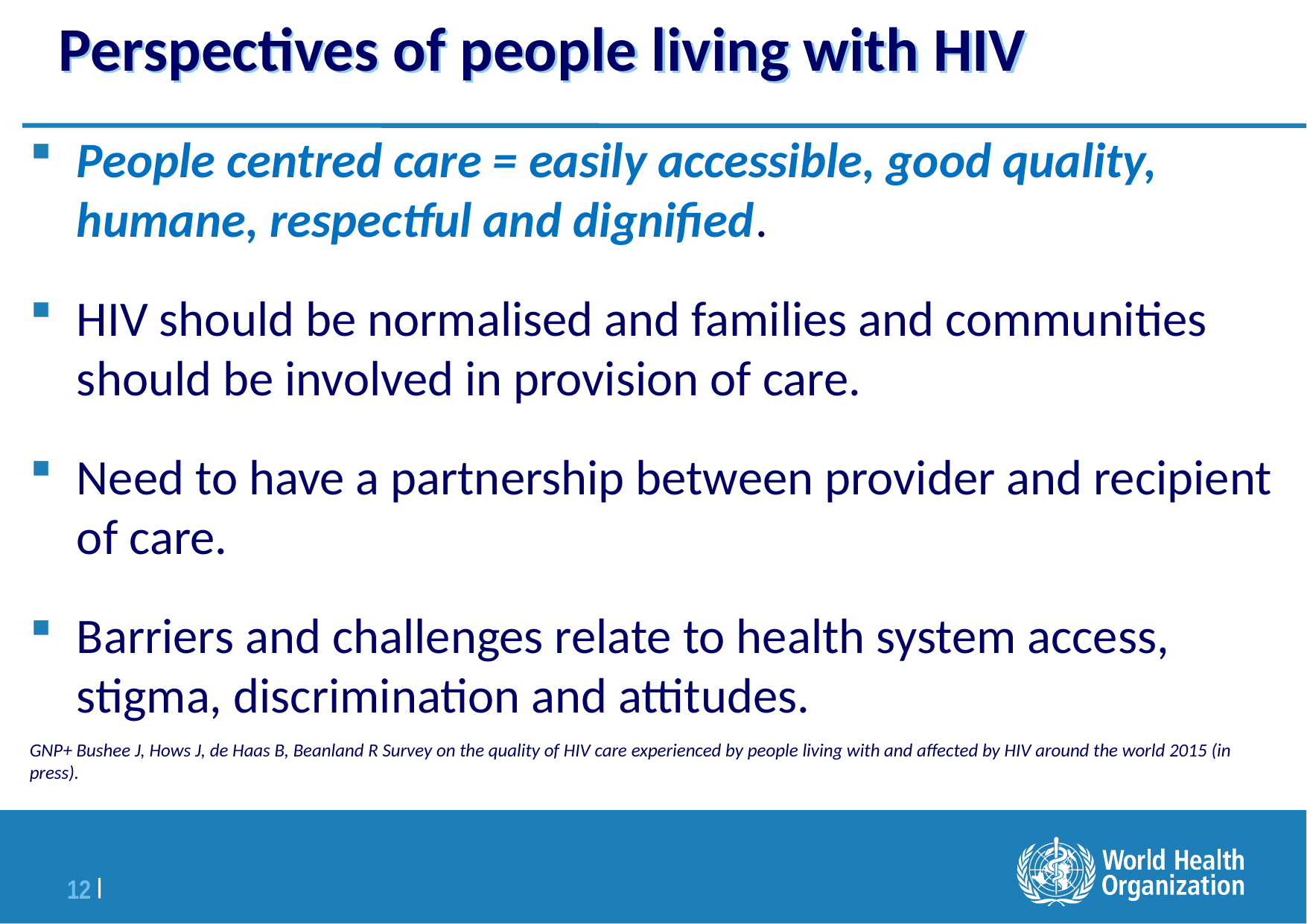

# Perspectives of people living with HIV
People centred care = easily accessible, good quality, humane, respectful and dignified.
HIV should be normalised and families and communities should be involved in provision of care.
Need to have a partnership between provider and recipient of care.
Barriers and challenges relate to health system access, stigma, discrimination and attitudes.
GNP+ Bushee J, Hows J, de Haas B, Beanland R Survey on the quality of HIV care experienced by people living with and affected by HIV around the world 2015 (in press).